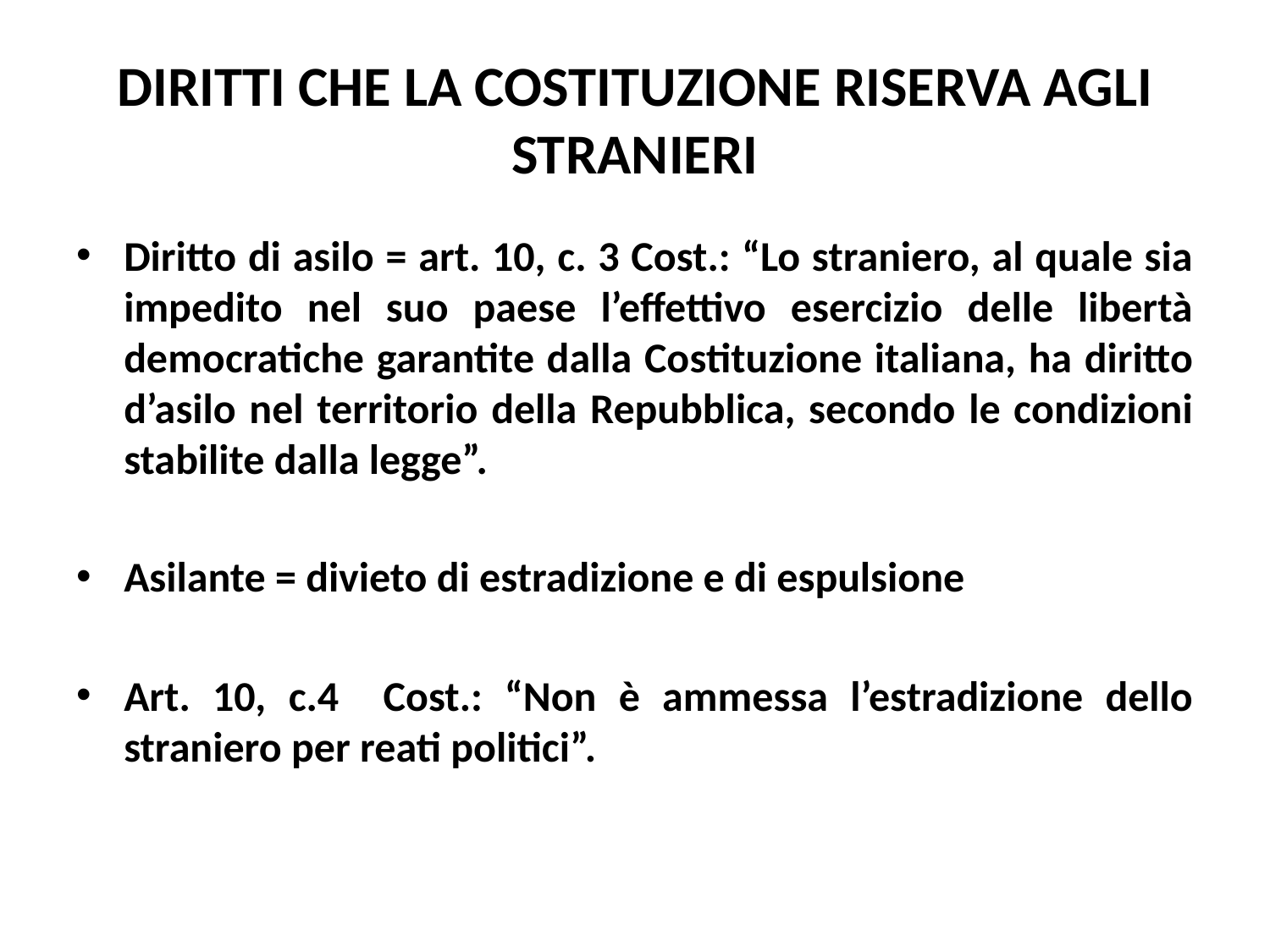

# DIRITTI CHE LA COSTITUZIONE RISERVA AGLI STRANIERI
Diritto di asilo = art. 10, c. 3 Cost.: “Lo straniero, al quale sia impedito nel suo paese l’effettivo esercizio delle libertà democratiche garantite dalla Costituzione italiana, ha diritto d’asilo nel territorio della Repubblica, secondo le condizioni stabilite dalla legge”.

Asilante = divieto di estradizione e di espulsione

Art. 10, c.4  Cost.: “Non è ammessa l’estradizione dello straniero per reati politici”.